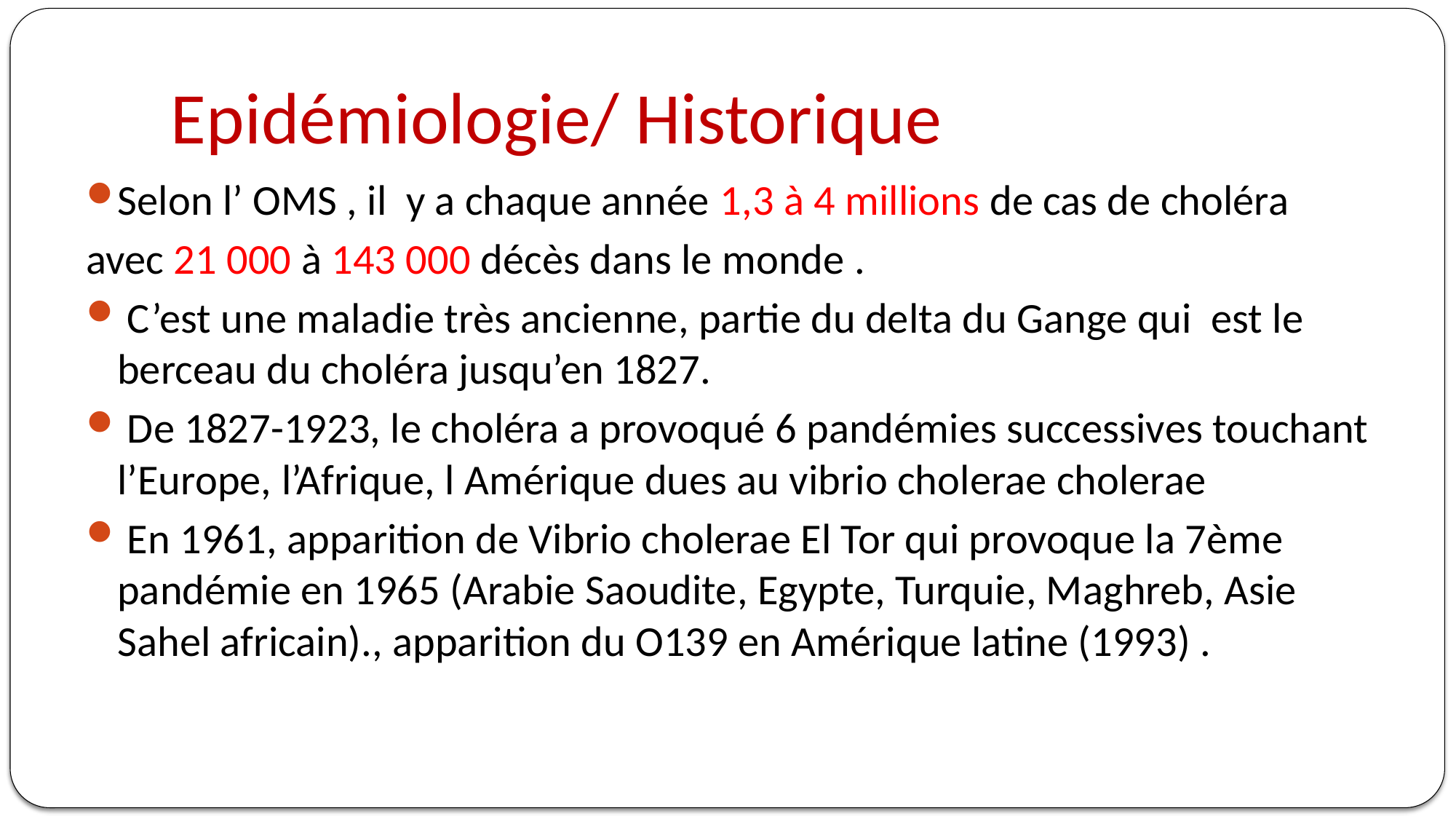

# Epidémiologie/ Historique
Selon l’ OMS , il  y a chaque année 1,3 à 4 millions de cas de choléra
avec 21 000 à 143 000 décès dans le monde .
 C’est une maladie très ancienne, partie du delta du Gange qui  est le berceau du choléra jusqu’en 1827.
 De 1827-1923, le choléra a provoqué 6 pandémies successives touchant l’Europe, l’Afrique, l Amérique dues au vibrio cholerae cholerae
 En 1961, apparition de Vibrio cholerae El Tor qui provoque la 7ème pandémie en 1965 (Arabie Saoudite, Egypte, Turquie, Maghreb, Asie Sahel africain)., apparition du O139 en Amérique latine (1993) .